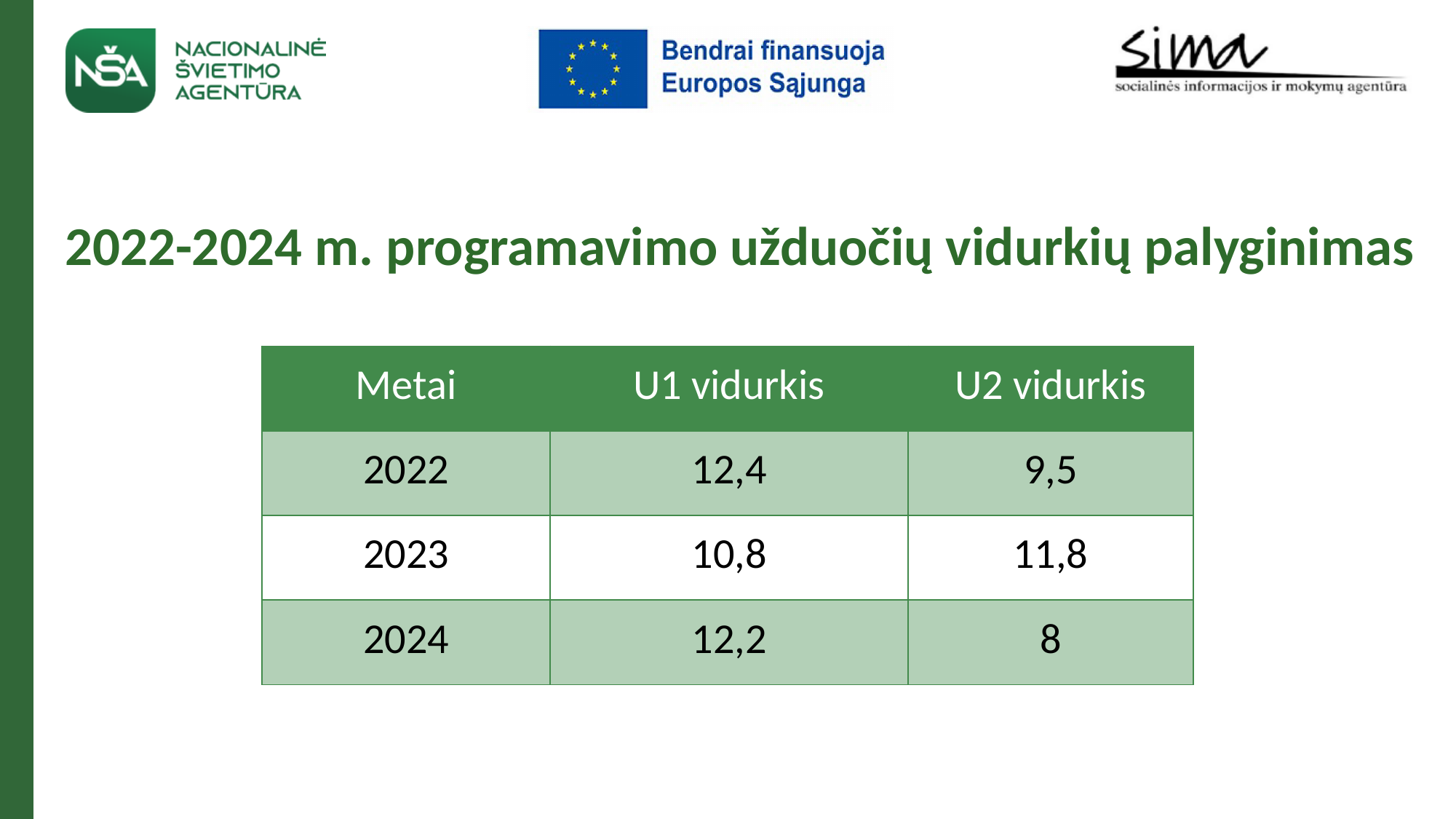

# 2022-2024 m. programavimo užduočių vidurkių palyginimas
| Metai | U1 vidurkis | U2 vidurkis |
| --- | --- | --- |
| 2022 | 12,4 | 9,5 |
| 2023 | 10,8 | 11,8 |
| 2024 | 12,2 | 8 |